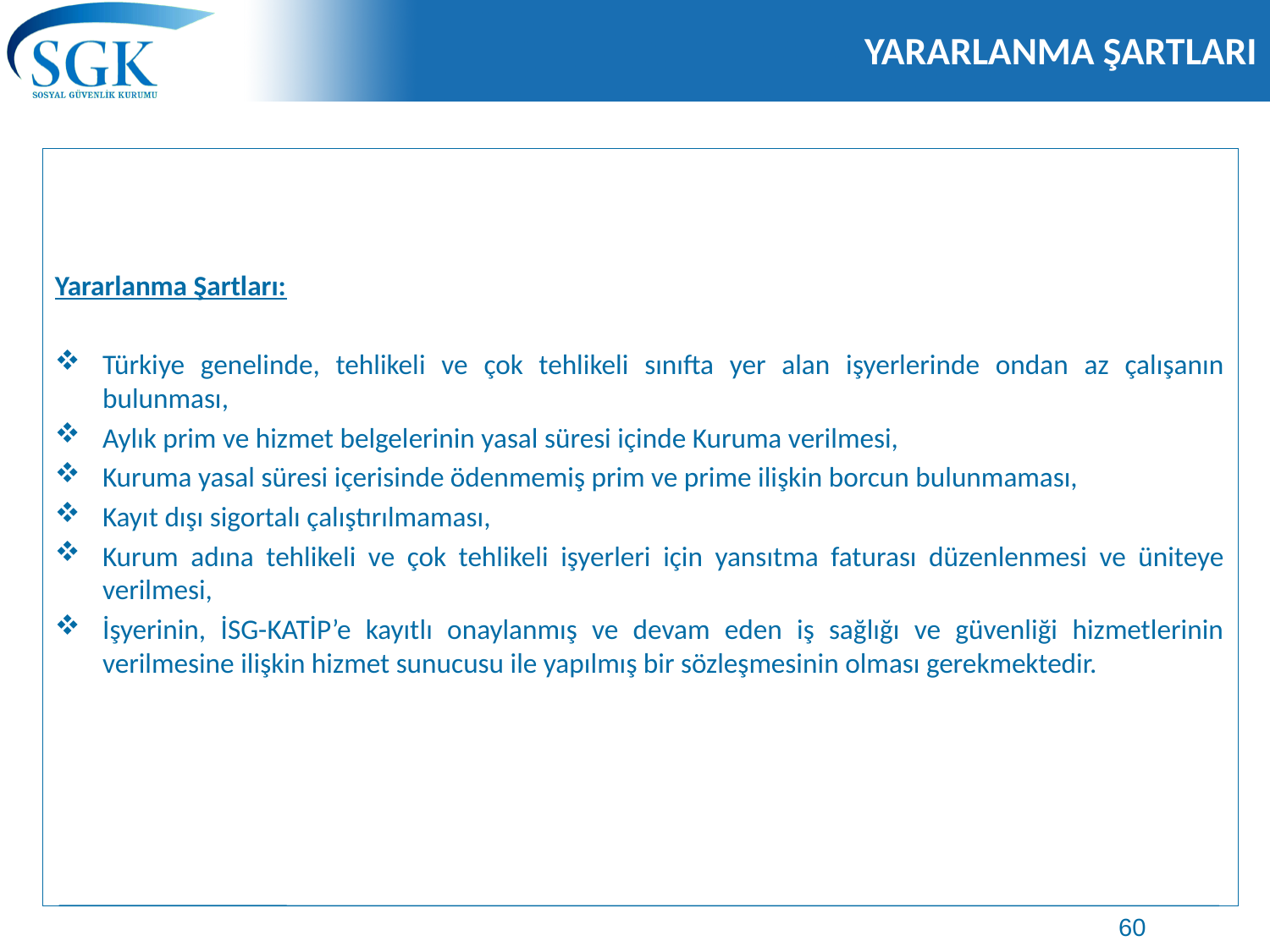

# YARARLANMA ŞARTLARI

Yararlanma Şartları:

Türkiye genelinde, tehlikeli ve çok tehlikeli sınıfta yer alan işyerlerinde ondan az çalışanın bulunması,
Aylık prim ve hizmet belgelerinin yasal süresi içinde Kuruma verilmesi,
Kuruma yasal süresi içerisinde ödenmemiş prim ve prime ilişkin borcun bulunmaması,
Kayıt dışı sigortalı çalıştırılmaması,
Kurum adına tehlikeli ve çok tehlikeli işyerleri için yansıtma faturası düzenlenmesi ve üniteye verilmesi,
İşyerinin, İSG-KATİP’e kayıtlı onaylanmış ve devam eden iş sağlığı ve güvenliği hizmetlerinin verilmesine ilişkin hizmet sunucusu ile yapılmış bir sözleşmesinin olması gerekmektedir.